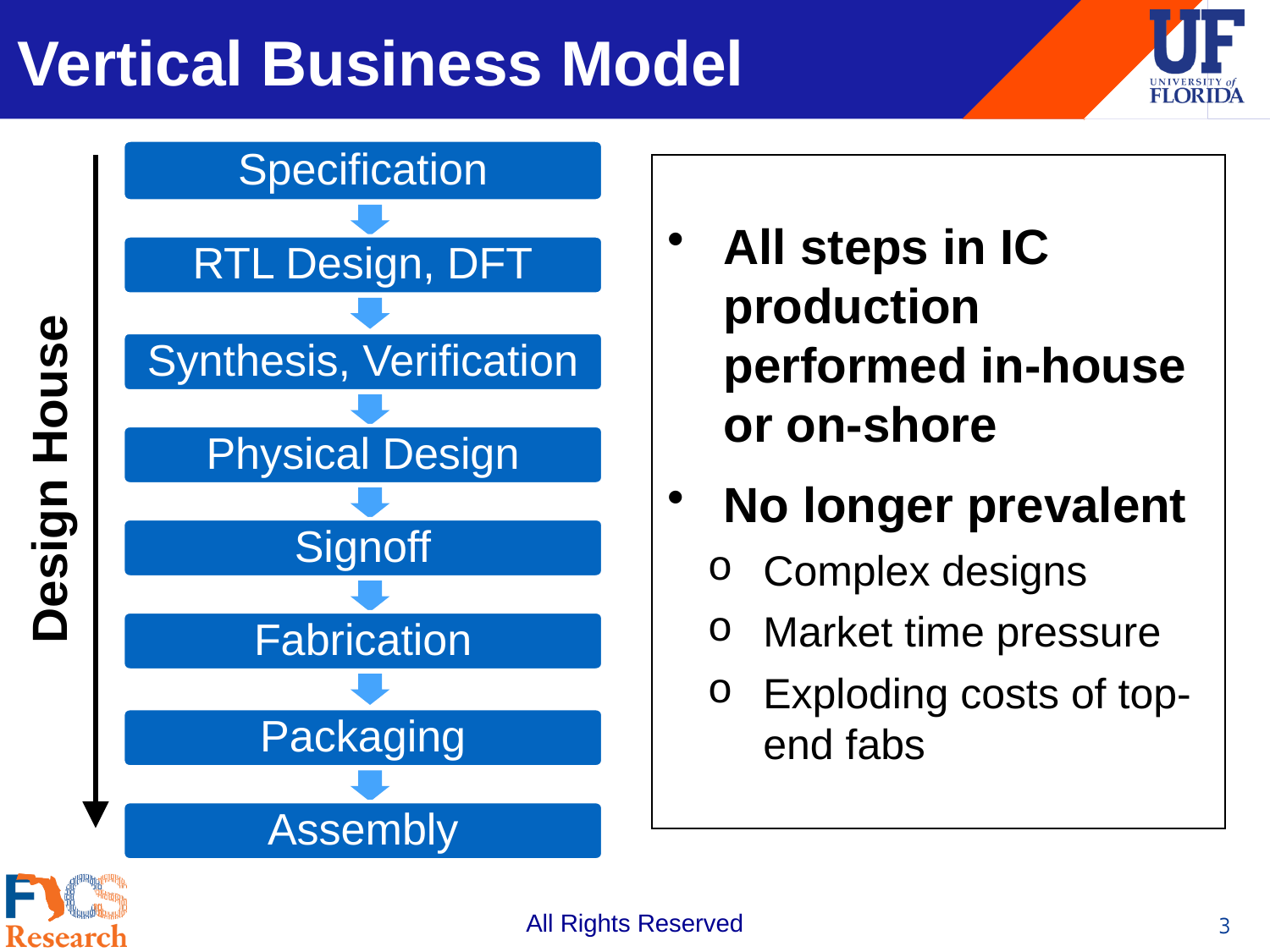

# Vertical Business Model
Specification
All steps in IC production performed in-house or on-shore
No longer prevalent
Complex designs
Market time pressure
Exploding costs of top-end fabs

RTL Design, DFT

Synthesis, Verification

Physical Design
Design House

Signoff

Fabrication

Packaging

Assembly
3